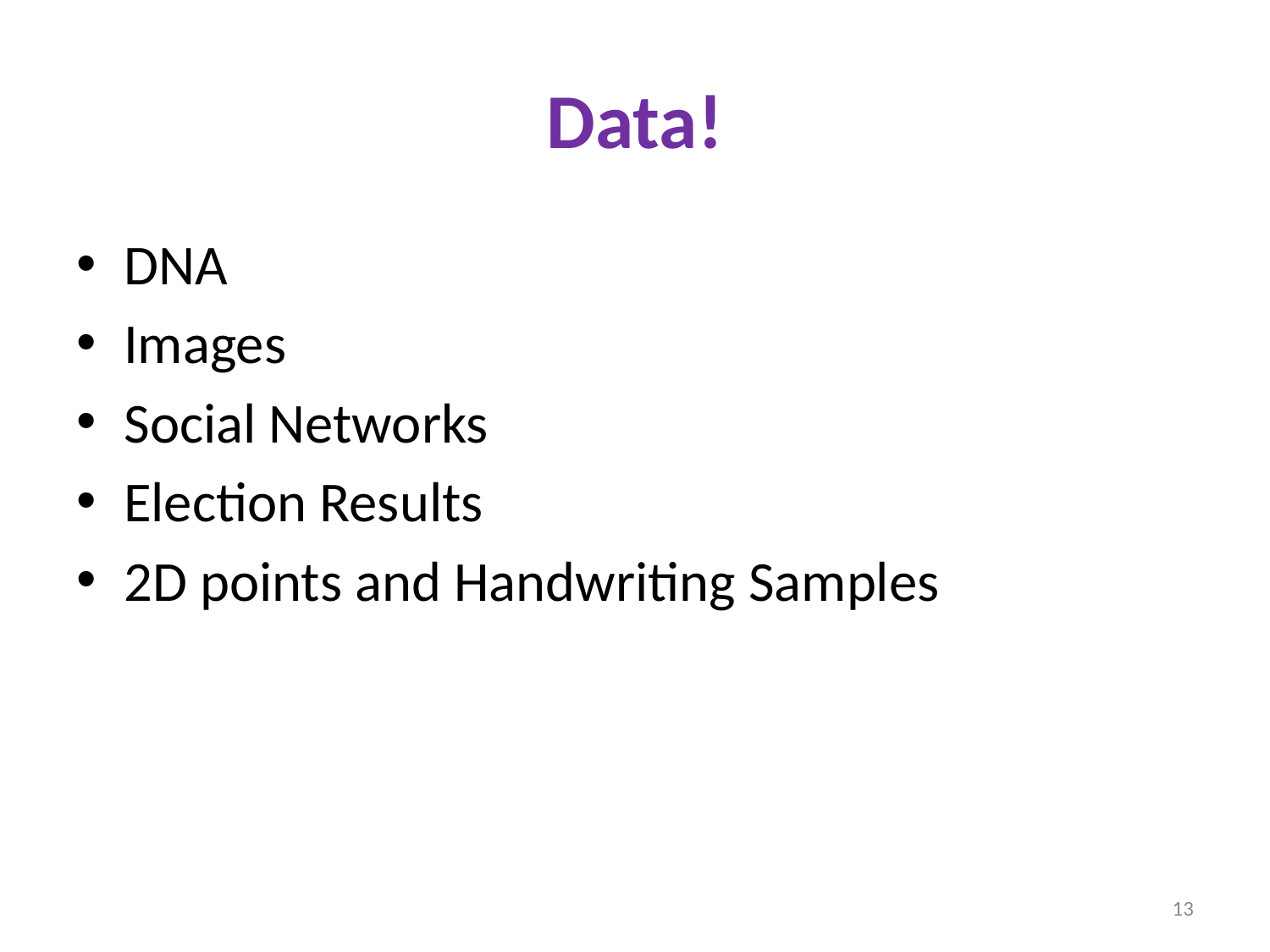

# Data!
DNA
Images
Social Networks
Election Results
2D points and Handwriting Samples
13